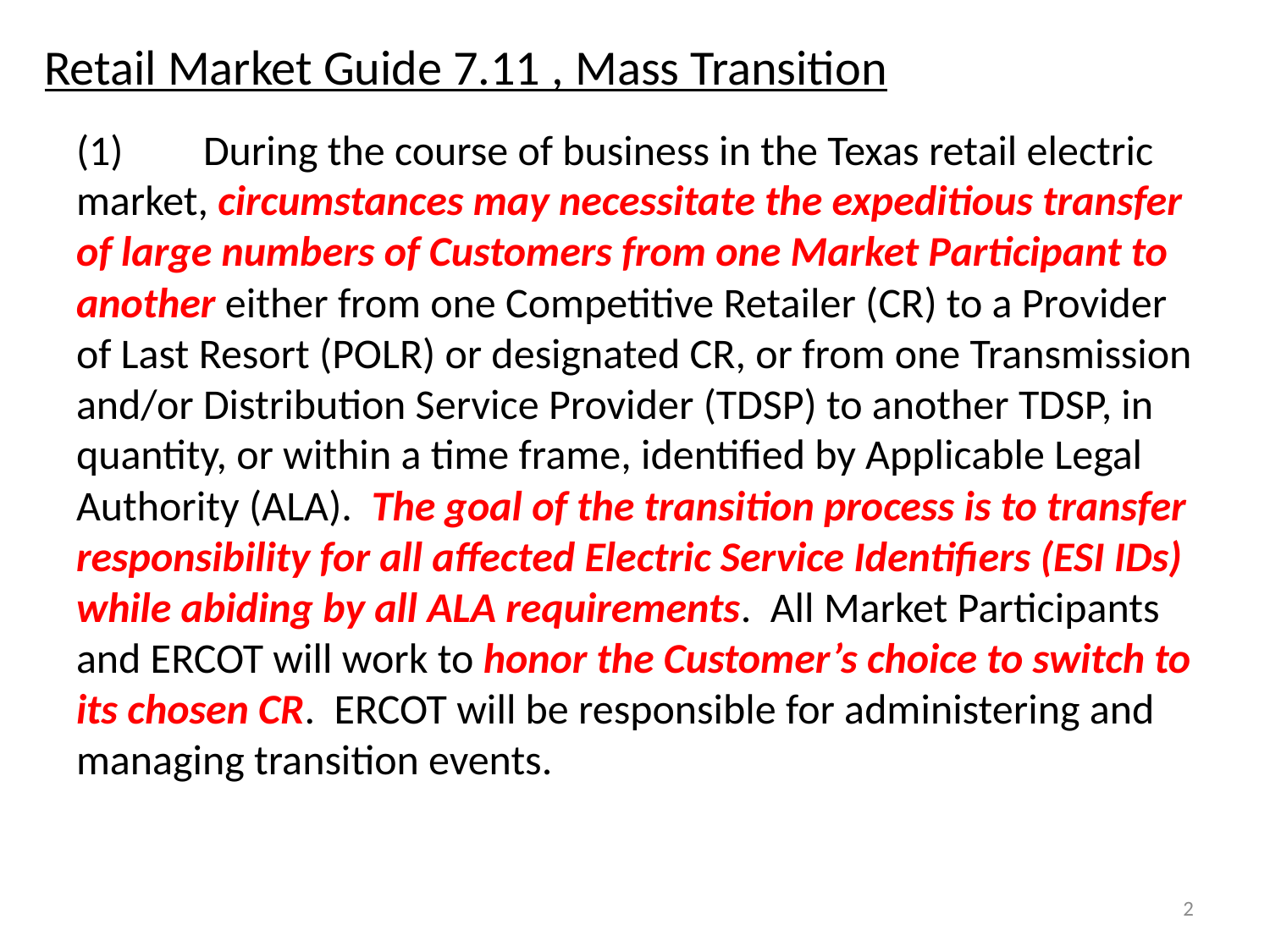

# Retail Market Guide 7.11 , Mass Transition
(1)	During the course of business in the Texas retail electric market, circumstances may necessitate the expeditious transfer of large numbers of Customers from one Market Participant to another either from one Competitive Retailer (CR) to a Provider of Last Resort (POLR) or designated CR, or from one Transmission and/or Distribution Service Provider (TDSP) to another TDSP, in quantity, or within a time frame, identified by Applicable Legal Authority (ALA).  The goal of the transition process is to transfer responsibility for all affected Electric Service Identifiers (ESI IDs) while abiding by all ALA requirements.  All Market Participants and ERCOT will work to honor the Customer’s choice to switch to its chosen CR.  ERCOT will be responsible for administering and managing transition events.
2